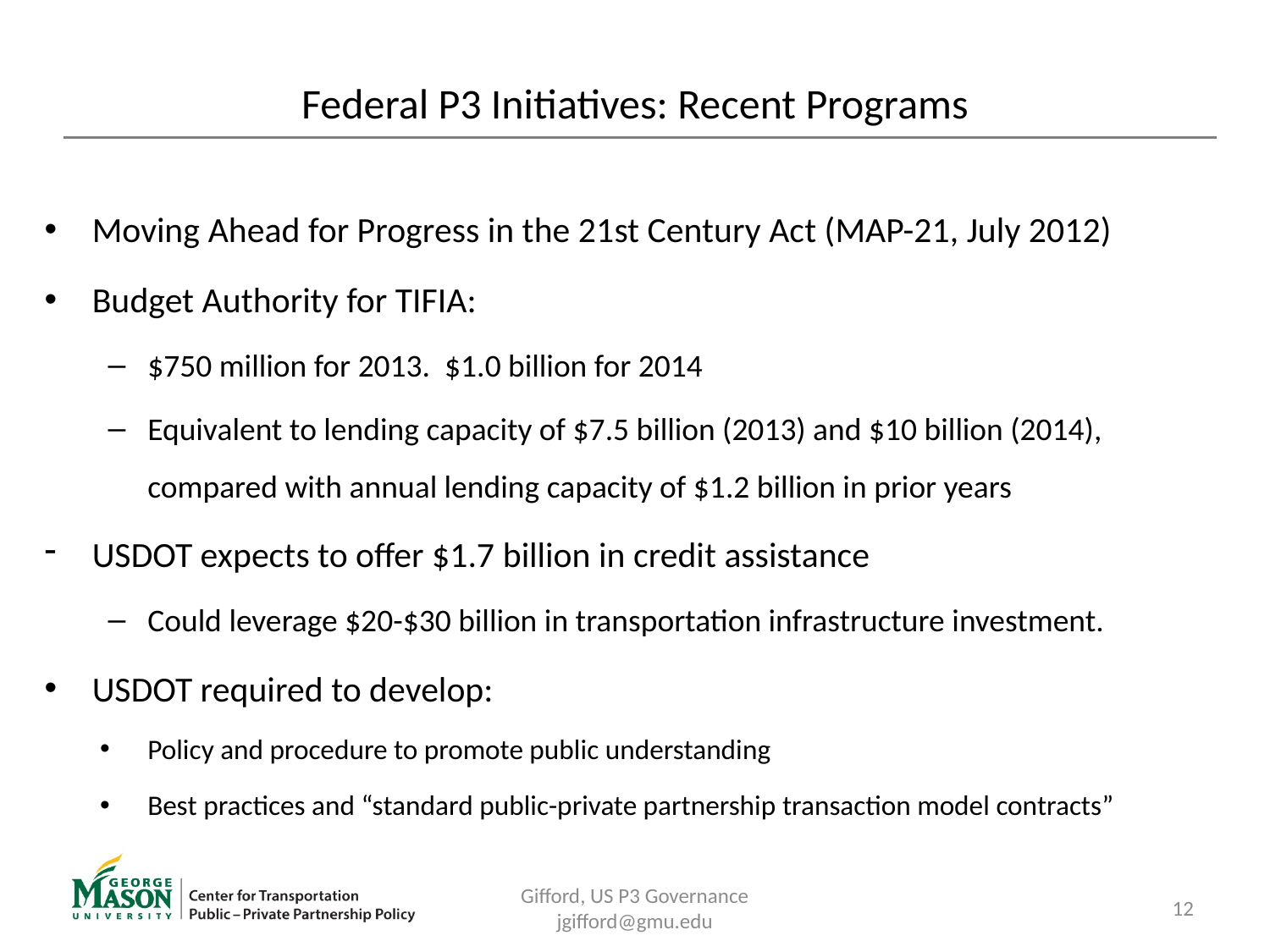

# Federal P3 Initiatives: Recent Programs
Moving Ahead for Progress in the 21st Century Act (MAP-21, July 2012)
Budget Authority for TIFIA:
$750 million for 2013.  $1.0 billion for 2014
Equivalent to lending capacity of $7.5 billion (2013) and $10 billion (2014), compared with annual lending capacity of $1.2 billion in prior years
USDOT expects to offer $1.7 billion in credit assistance
Could leverage $20-$30 billion in transportation infrastructure investment.
USDOT required to develop:
Policy and procedure to promote public understanding
Best practices and “standard public-private partnership transaction model contracts”
Gifford, US P3 Governance jgifford@gmu.edu
12